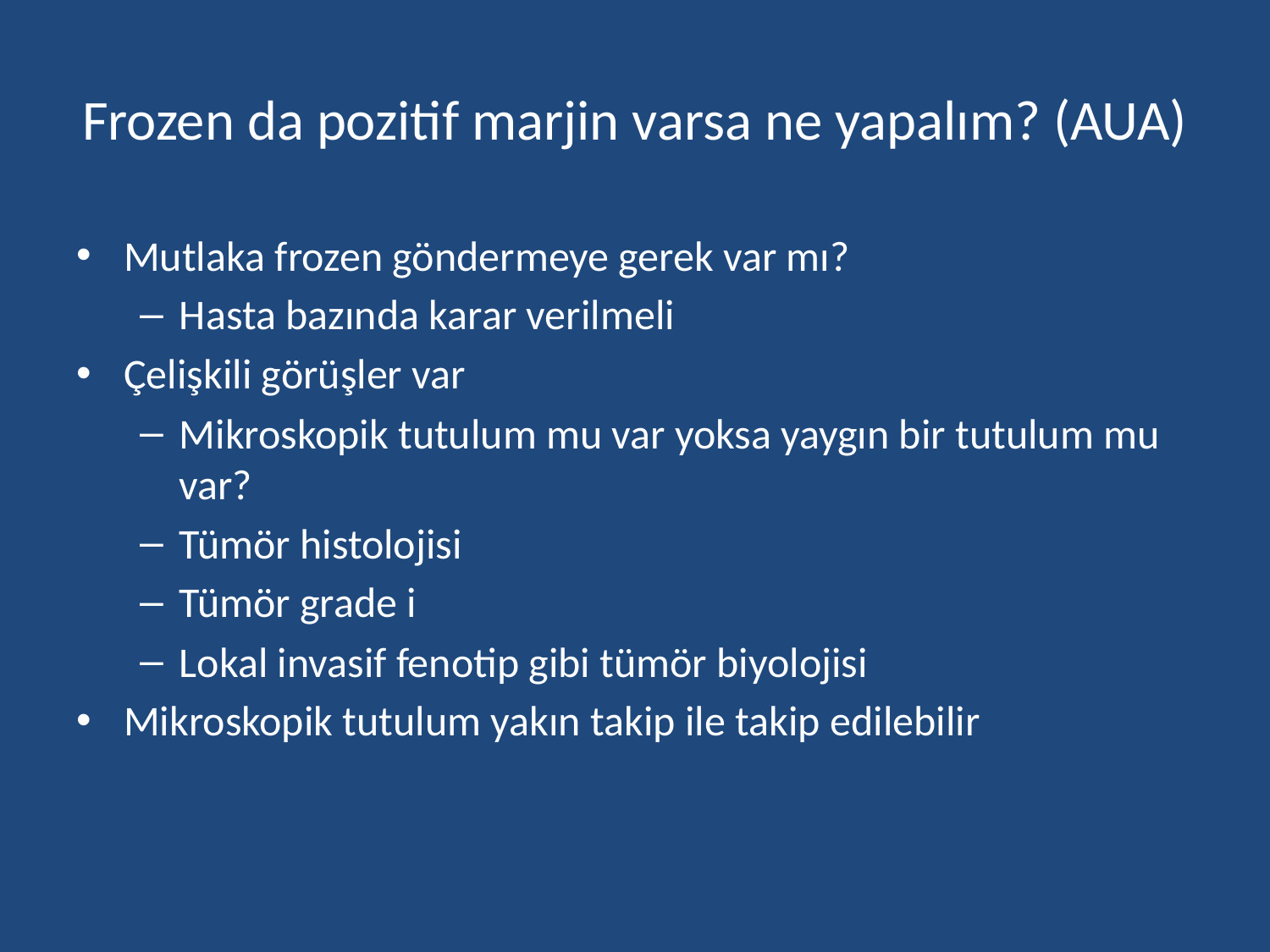

# Frozen da pozitif marjin varsa ne yapalım? (AUA)
Mutlaka frozen göndermeye gerek var mı?
Hasta bazında karar verilmeli
Çelişkili görüşler var
Mikroskopik tutulum mu var yoksa yaygın bir tutulum mu var?
Tümör histolojisi
Tümör grade i
Lokal invasif fenotip gibi tümör biyolojisi
Mikroskopik tutulum yakın takip ile takip edilebilir